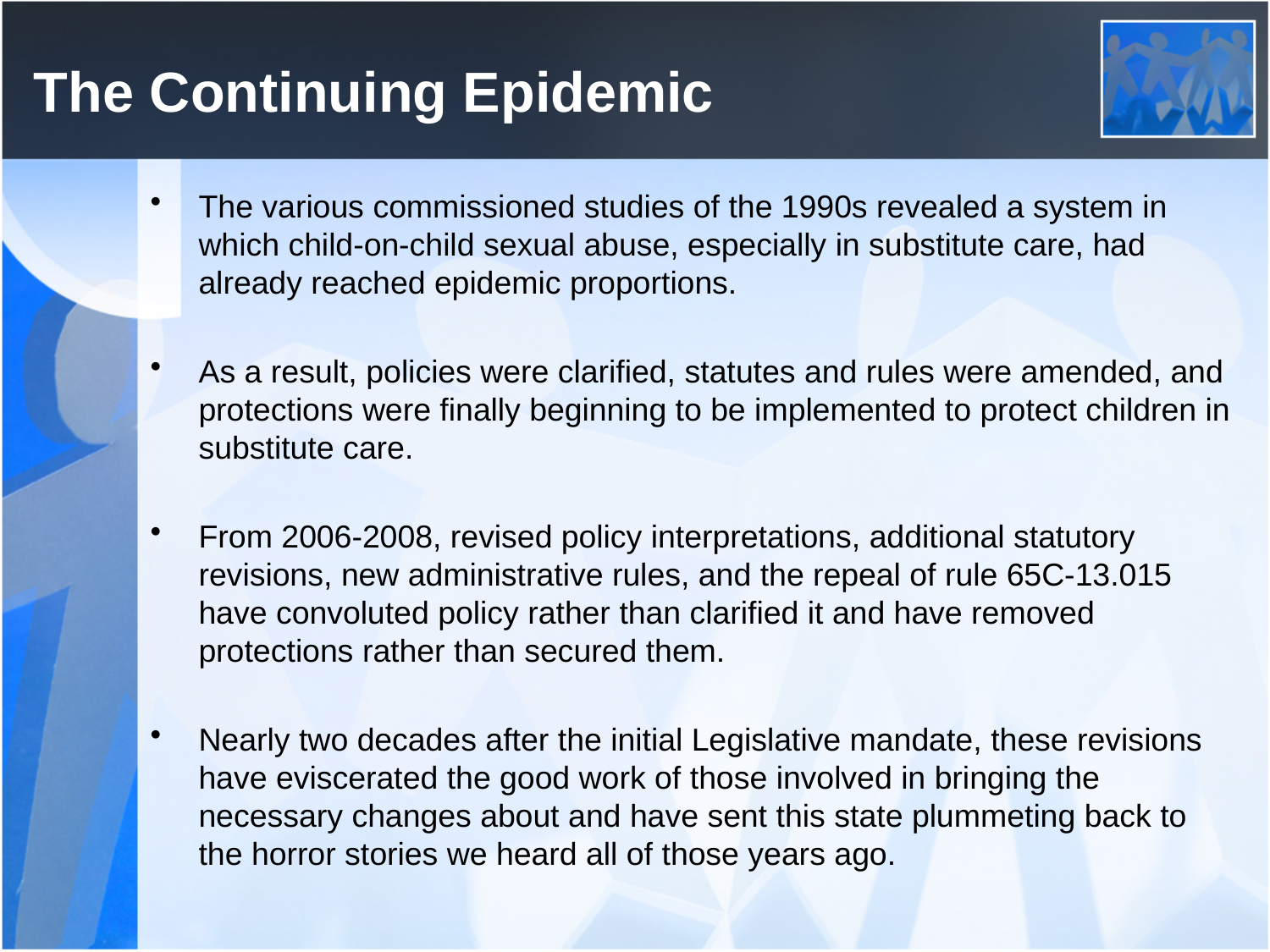

# The Continuing Epidemic
The various commissioned studies of the 1990s revealed a system in which child-on-child sexual abuse, especially in substitute care, had already reached epidemic proportions.

As a result, policies were clarified, statutes and rules were amended, and protections were finally beginning to be implemented to protect children in substitute care.

From 2006-2008, revised policy interpretations, additional statutory revisions, new administrative rules, and the repeal of rule 65C-13.015 have convoluted policy rather than clarified it and have removed protections rather than secured them.

Nearly two decades after the initial Legislative mandate, these revisions have eviscerated the good work of those involved in bringing the necessary changes about and have sent this state plummeting back to the horror stories we heard all of those years ago.